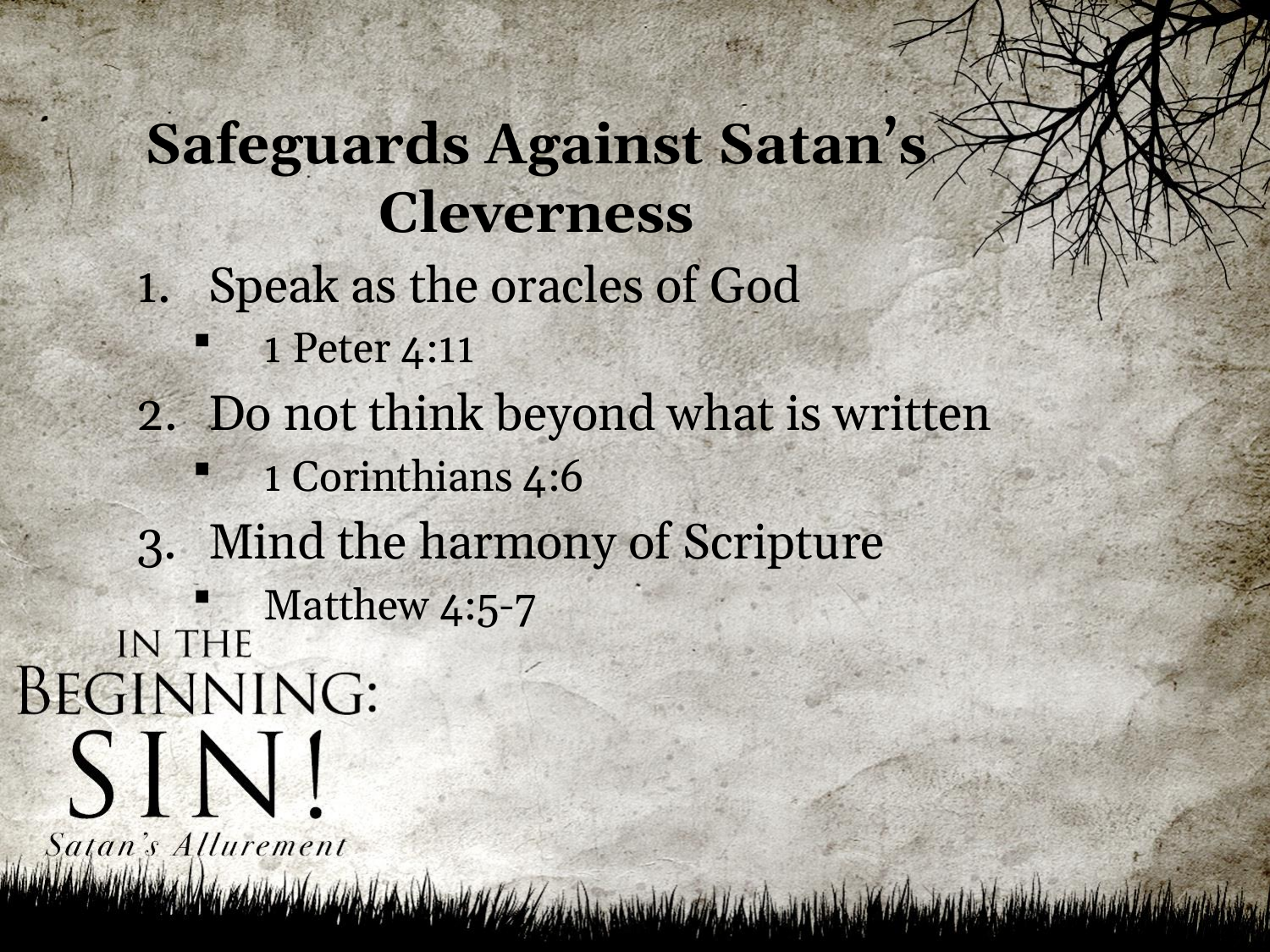

Safeguards Against Satan’s Cleverness
Speak as the oracles of God
1 Peter 4:11
Do not think beyond what is written
1 Corinthians 4:6
Mind the harmony of Scripture
Matthew 4:5-7